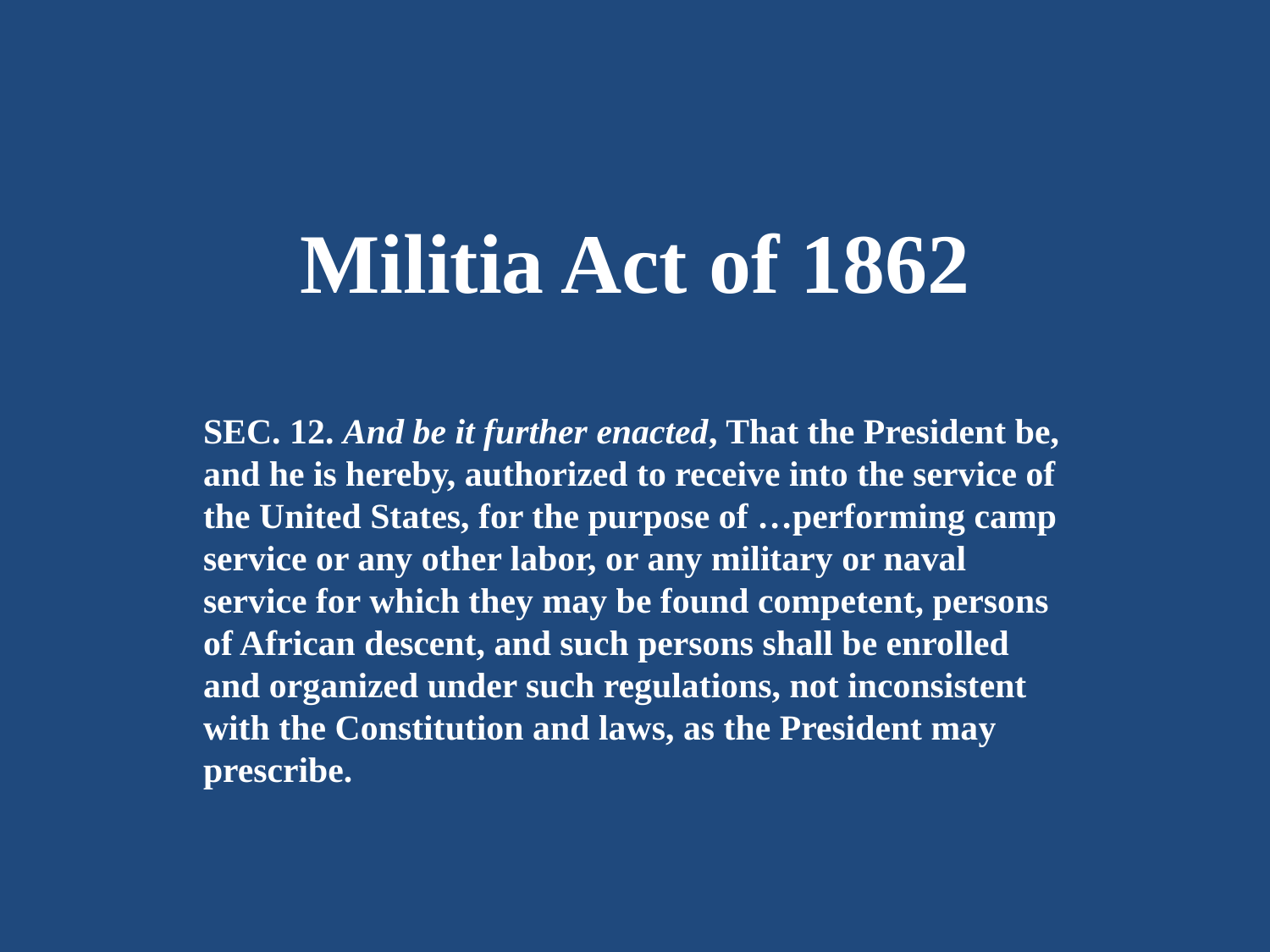

Militia Act of 1862
SEC. 12. And be it further enacted, That the President be, and he is hereby, authorized to receive into the service of the United States, for the purpose of …performing camp service or any other labor, or any military or naval service for which they may be found competent, persons of African descent, and such persons shall be enrolled and organized under such regulations, not inconsistent with the Constitution and laws, as the President may prescribe.